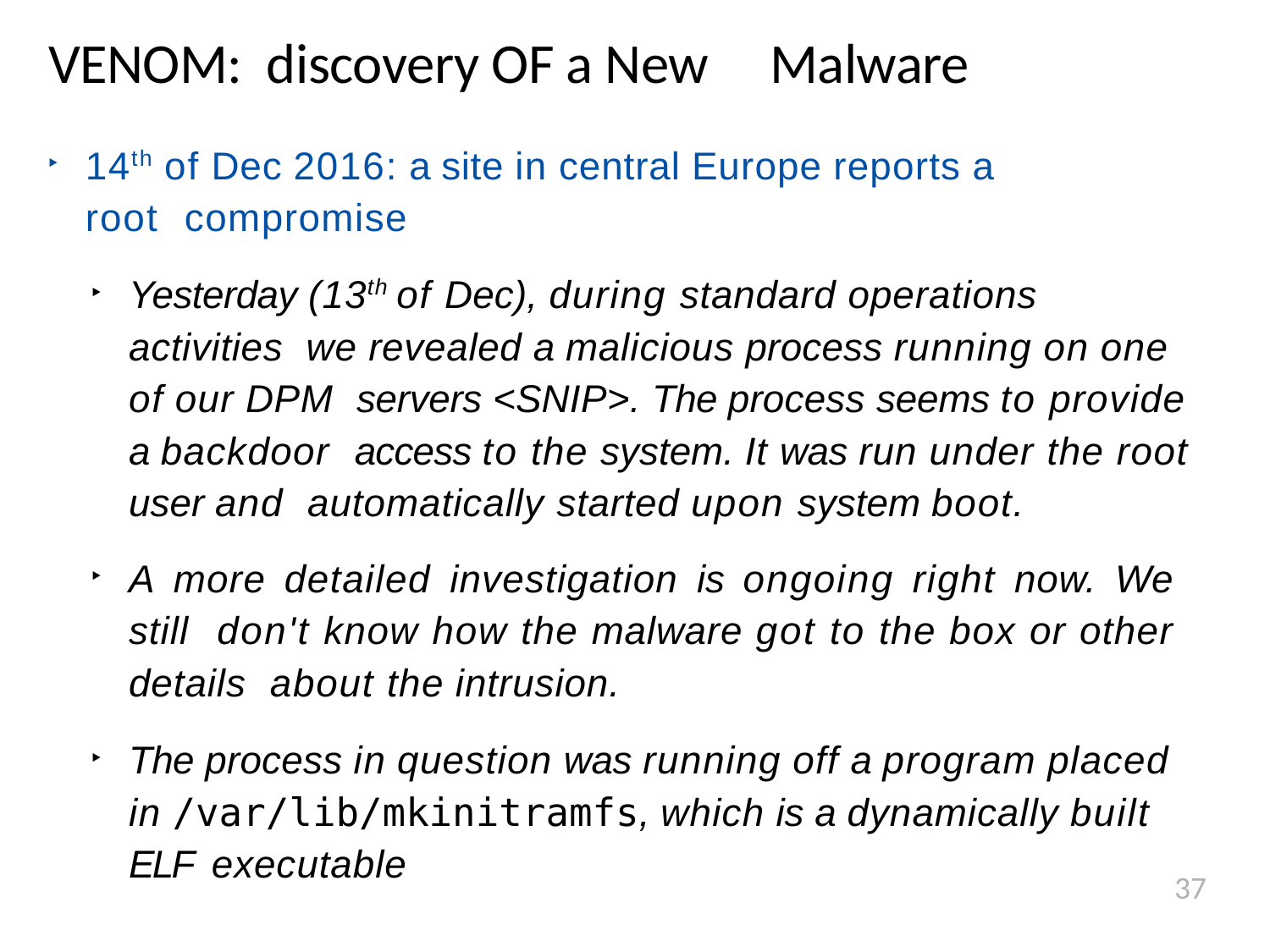

# VENOM:  discovery OF a New     Malware
14th of Dec 2016: a site in central Europe reports a root  compromise
Yesterday (13th of Dec), during standard operations activities  we revealed a malicious process running on one of our DPM  servers <SNIP>. The process seems to provide a backdoor  access to the system. It was run under the root user and  automatically started upon system boot.
A more detailed investigation is ongoing right now. We still  don't know how the malware got to the box or other details  about the intrusion.
The process in question was running off a program placed
in /var/lib/mkinitramfs, which is a dynamically built ELF  executable
37